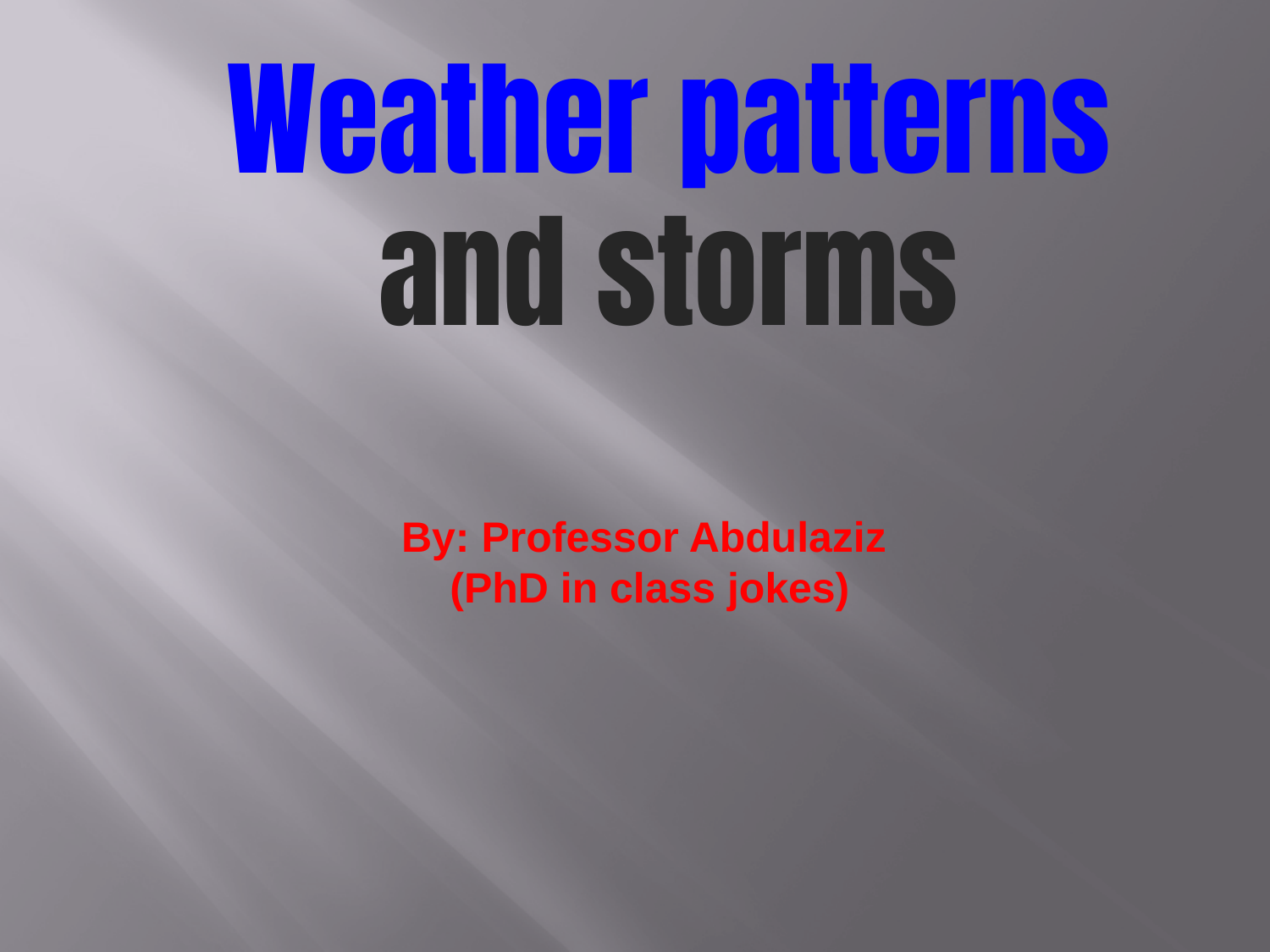

# Weather patterns and storms

By: Professor Abdulaziz
(PhD in class jokes)